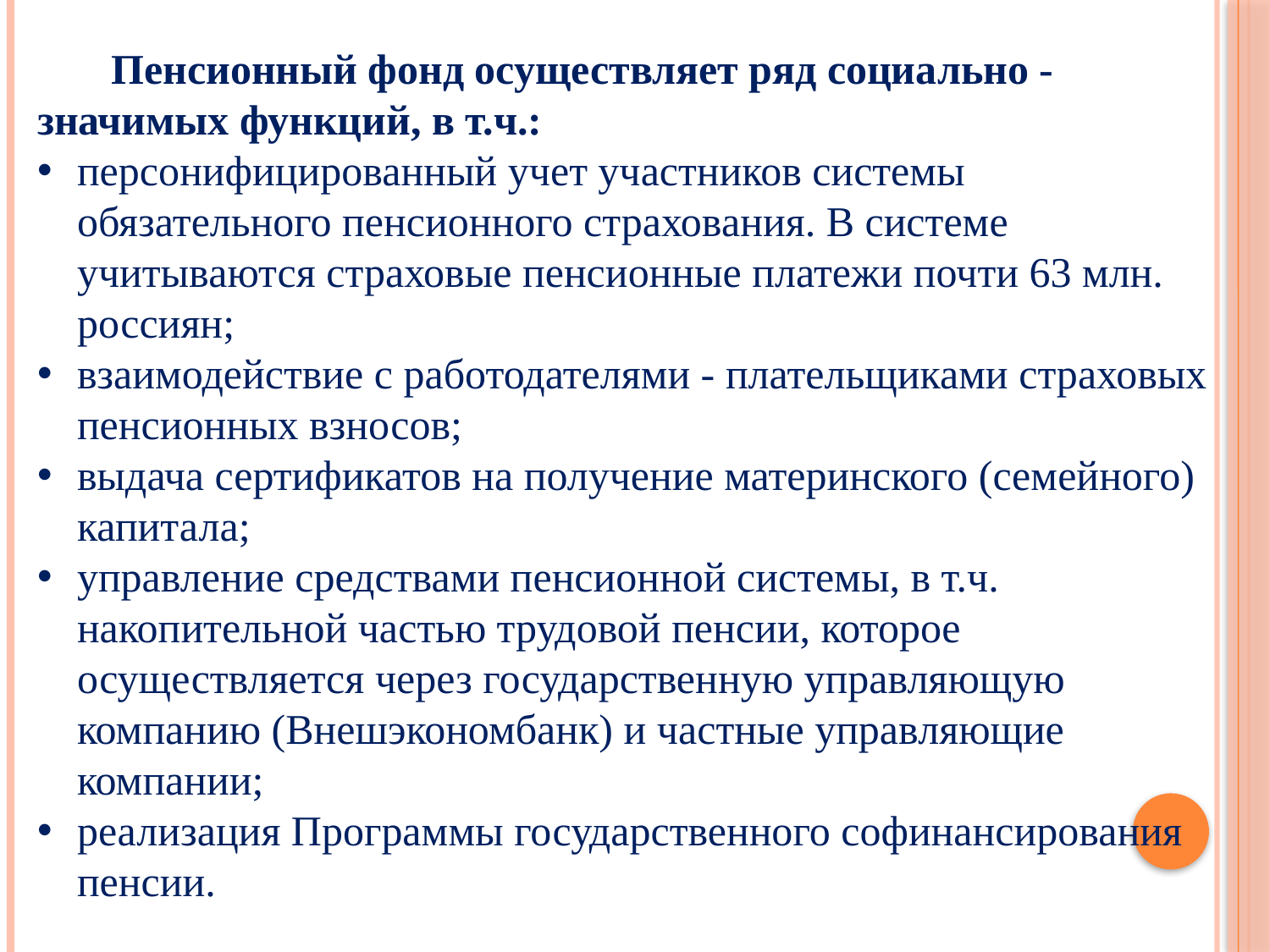

Пенсионный фонд осуществляет ряд социально -значимых функций, в т.ч.:
персонифицированный учет участников системы обязательного пенсионного страхования. В системе учитываются страховые пенсионные платежи почти 63 млн. россиян;
взаимодействие с работодателями - плательщиками страховых пенсионных взносов;
выдача сертификатов на получение материнского (семейного) капитала;
управление средствами пенсионной системы, в т.ч. накопительной частью трудовой пенсии, которое осуществляется через государственную управляющую компанию (Внешэкономбанк) и частные управляющие компании;
реализация Программы государственного софинансирования пенсии.